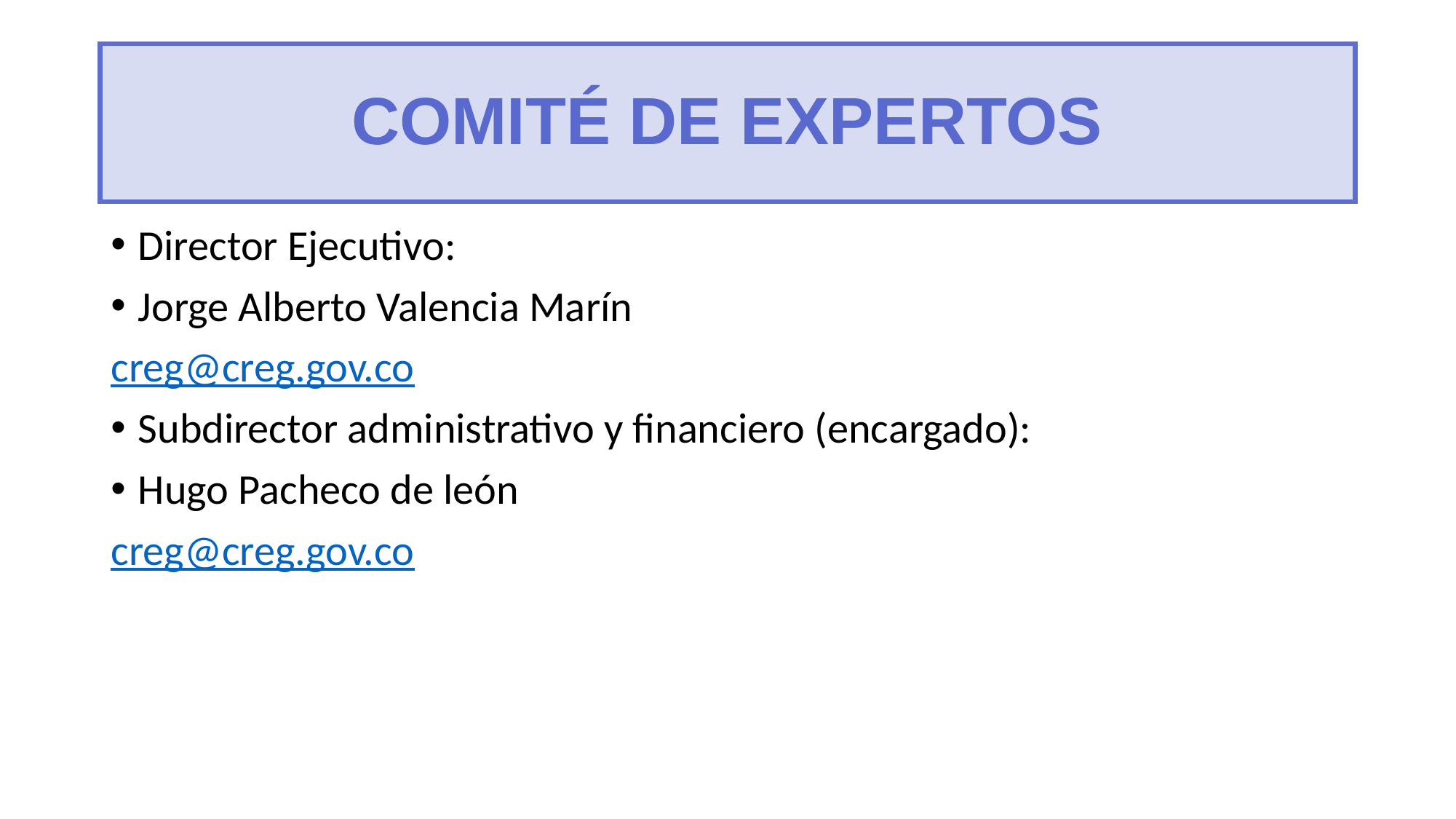

# COMITÉ DE EXPERTOS
Director Ejecutivo:
Jorge Alberto Valencia Marín
creg@creg.gov.co
Subdirector administrativo y financiero (encargado):
Hugo Pacheco de león
creg@creg.gov.co